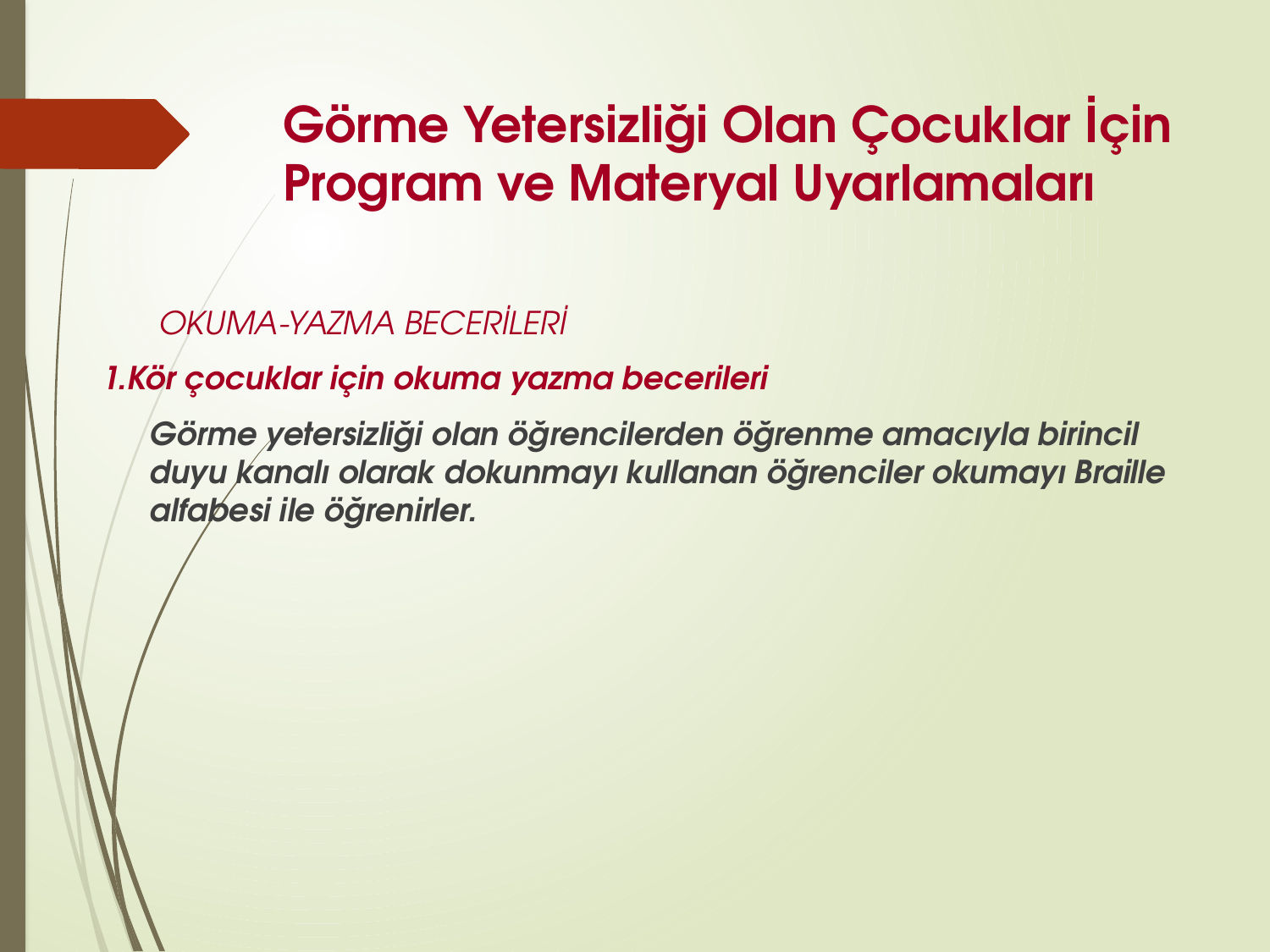

# Görme Yetersizliği Olan Çocuklar İçin Program ve Materyal Uyarlamaları
	 OKUMA-YAZMA BECERİLERİ
1.Kör çocuklar için okuma yazma becerileri
	Görme yetersizliği olan öğrencilerden öğrenme amacıyla birincil duyu kanalı olarak dokunmayı kullanan öğrenciler okumayı Braille alfabesi ile öğrenirler.